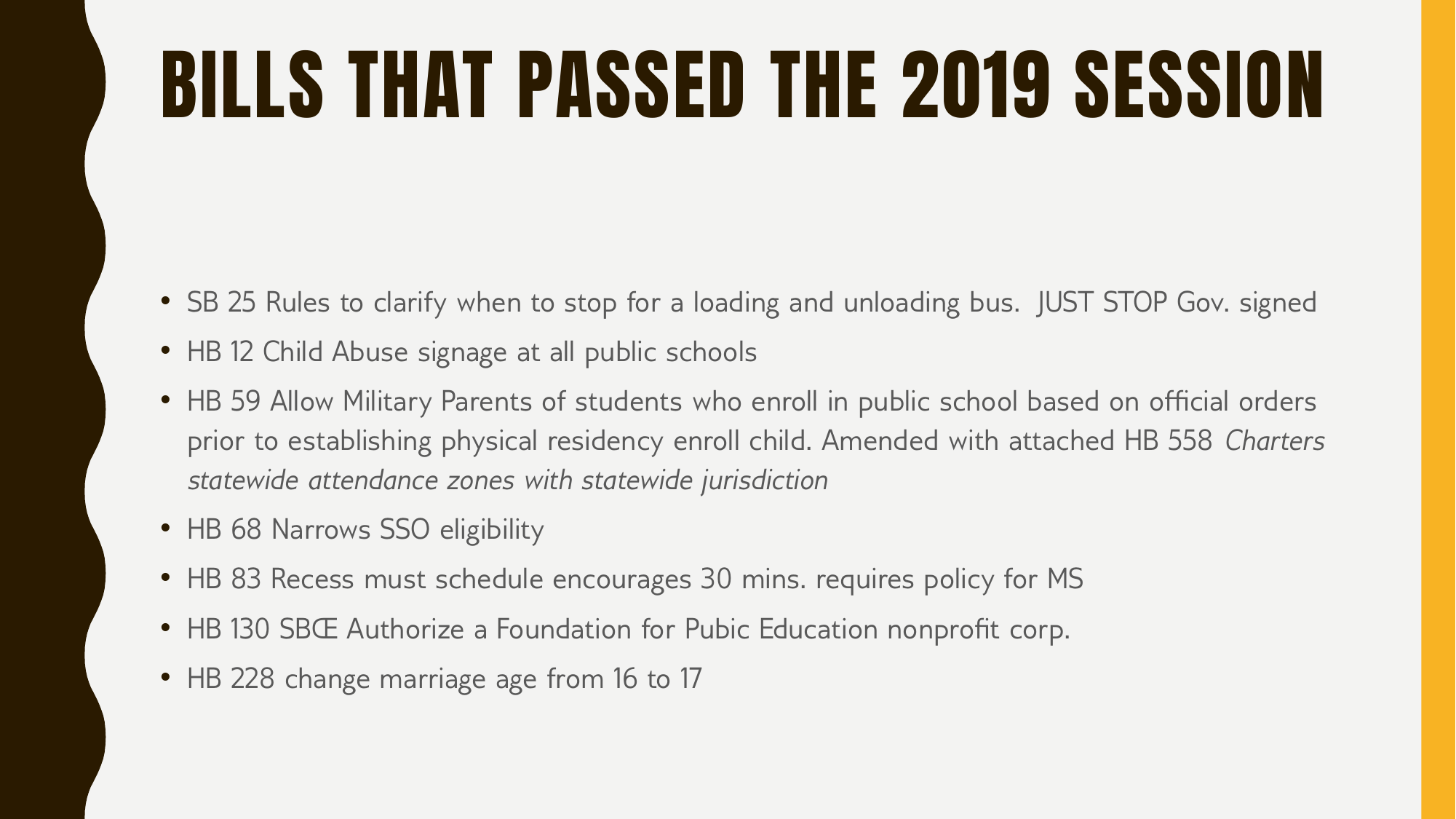

# Bills that passed the 2019 session
SB 25 Rules to clarify when to stop for a loading and unloading bus.  JUST STOP Gov. signed
HB 12 Child Abuse signage at all public schools
HB 59 Allow Military Parents of students who enroll in public school based on official orders prior to establishing physical residency enroll child. Amended with attached HB 558 Charters statewide attendance zones with statewide jurisdiction
HB 68 Narrows SSO eligibility
HB 83 Recess must schedule encourages 30 mins. requires policy for MS
HB 130 SBOE Authorize a Foundation for Pubic Education nonprofit corp.
HB 228 change marriage age from 16 to 17